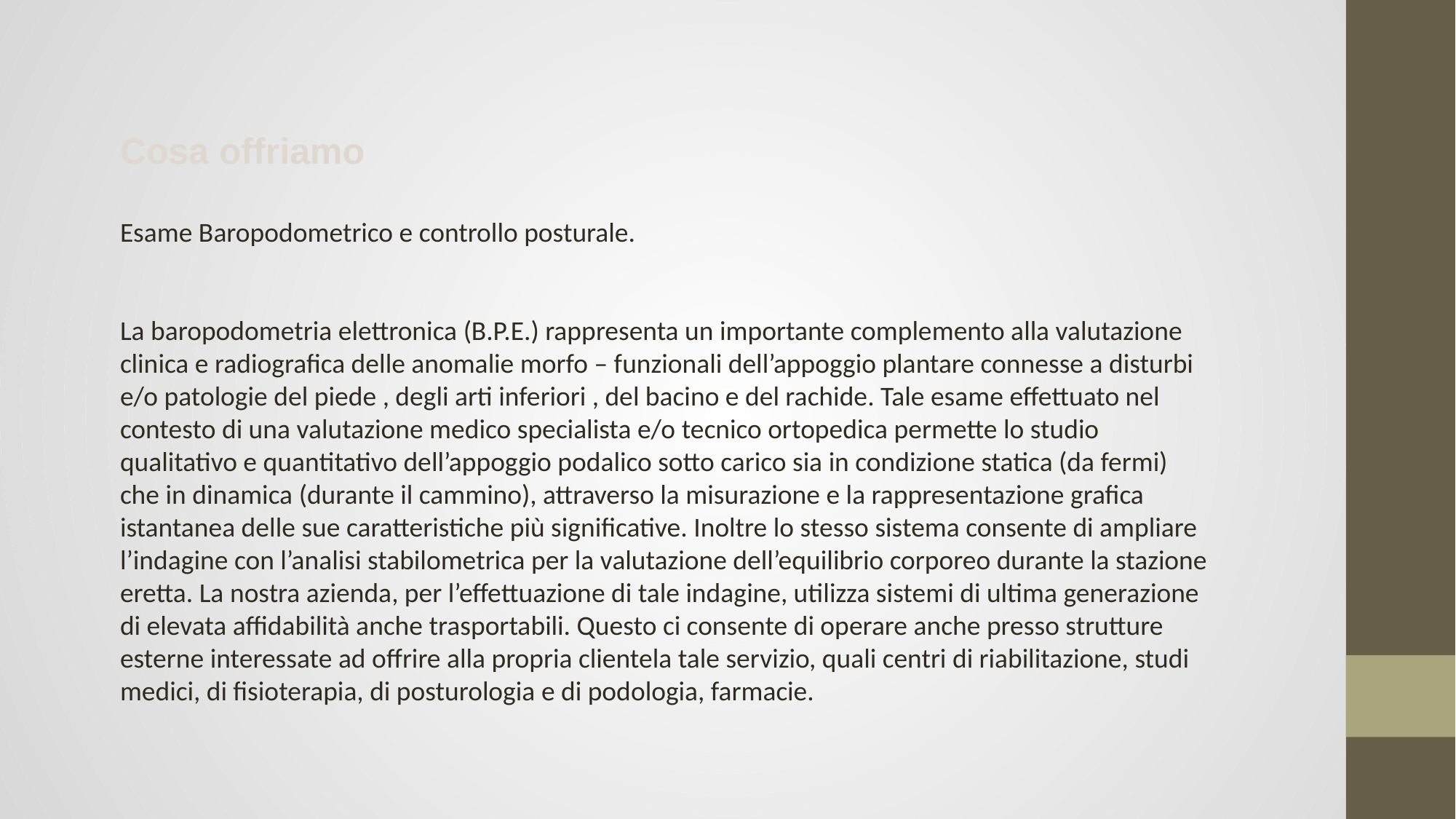

Cosa offriamo

Esame Baropodometrico e controllo posturale.

La baropodometria elettronica (B.P.E.) rappresenta un importante complemento alla valutazione clinica e radiografica delle anomalie morfo – funzionali dell’appoggio plantare connesse a disturbi e/o patologie del piede , degli arti inferiori , del bacino e del rachide. Tale esame effettuato nel contesto di una valutazione medico specialista e/o tecnico ortopedica permette lo studio qualitativo e quantitativo dell’appoggio podalico sotto carico sia in condizione statica (da fermi) che in dinamica (durante il cammino), attraverso la misurazione e la rappresentazione grafica istantanea delle sue caratteristiche più significative. Inoltre lo stesso sistema consente di ampliare l’indagine con l’analisi stabilometrica per la valutazione dell’equilibrio corporeo durante la stazione eretta. La nostra azienda, per l’effettuazione di tale indagine, utilizza sistemi di ultima generazione di elevata affidabilità anche trasportabili. Questo ci consente di operare anche presso strutture esterne interessate ad offrire alla propria clientela tale servizio, quali centri di riabilitazione, studi medici, di fisioterapia, di posturologia e di podologia, farmacie.